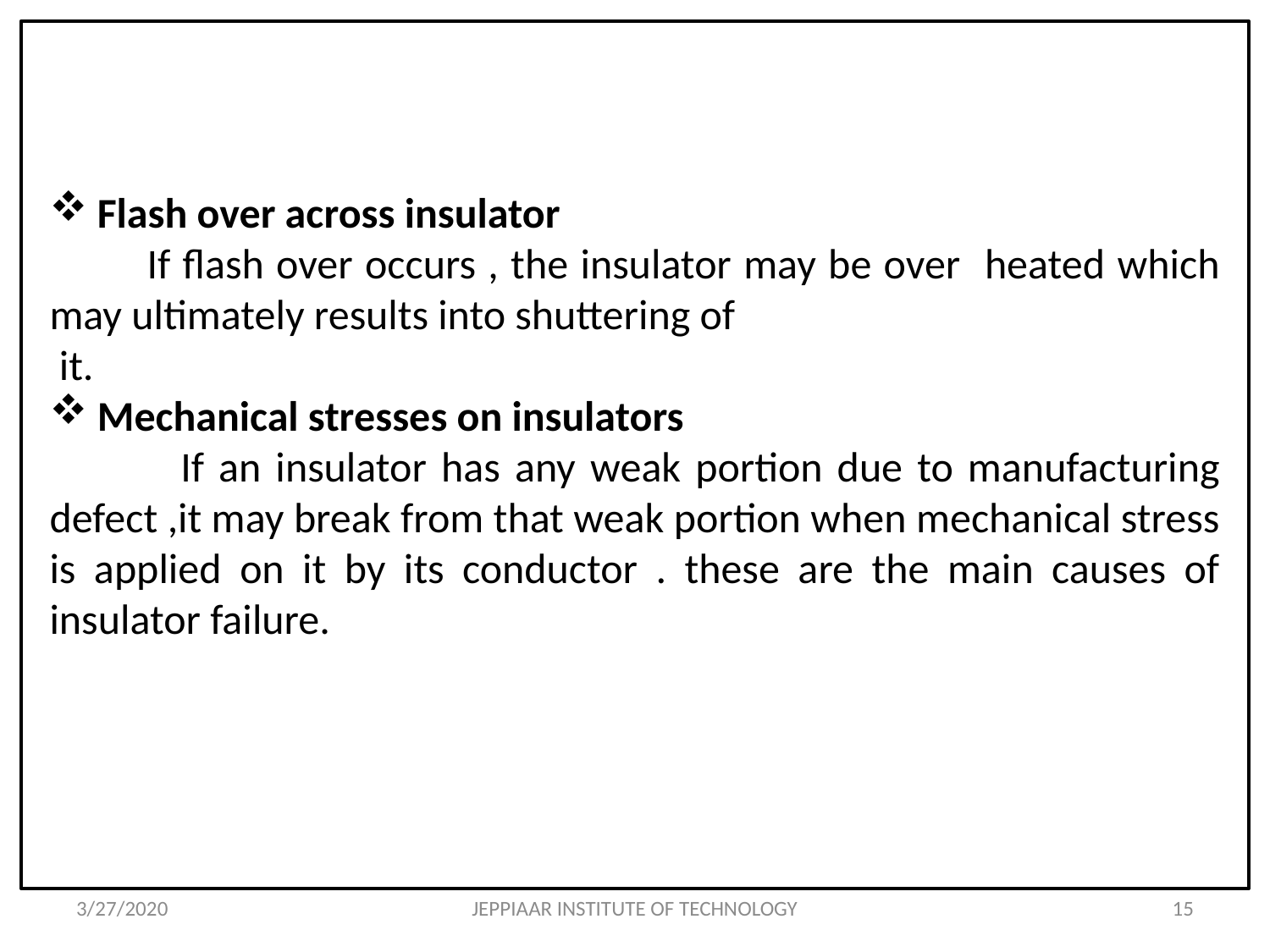

Flash over across insulator
        If flash over occurs , the insulator may be over  heated which may ultimately results into shuttering of
 it.
Mechanical stresses on insulators
         If an insulator has any weak portion due to manufacturing defect ,it may break from that weak portion when mechanical stress is applied on it by its conductor . these are the main causes of insulator failure.

3/27/2020
JEPPIAAR INSTITUTE OF TECHNOLOGY
15